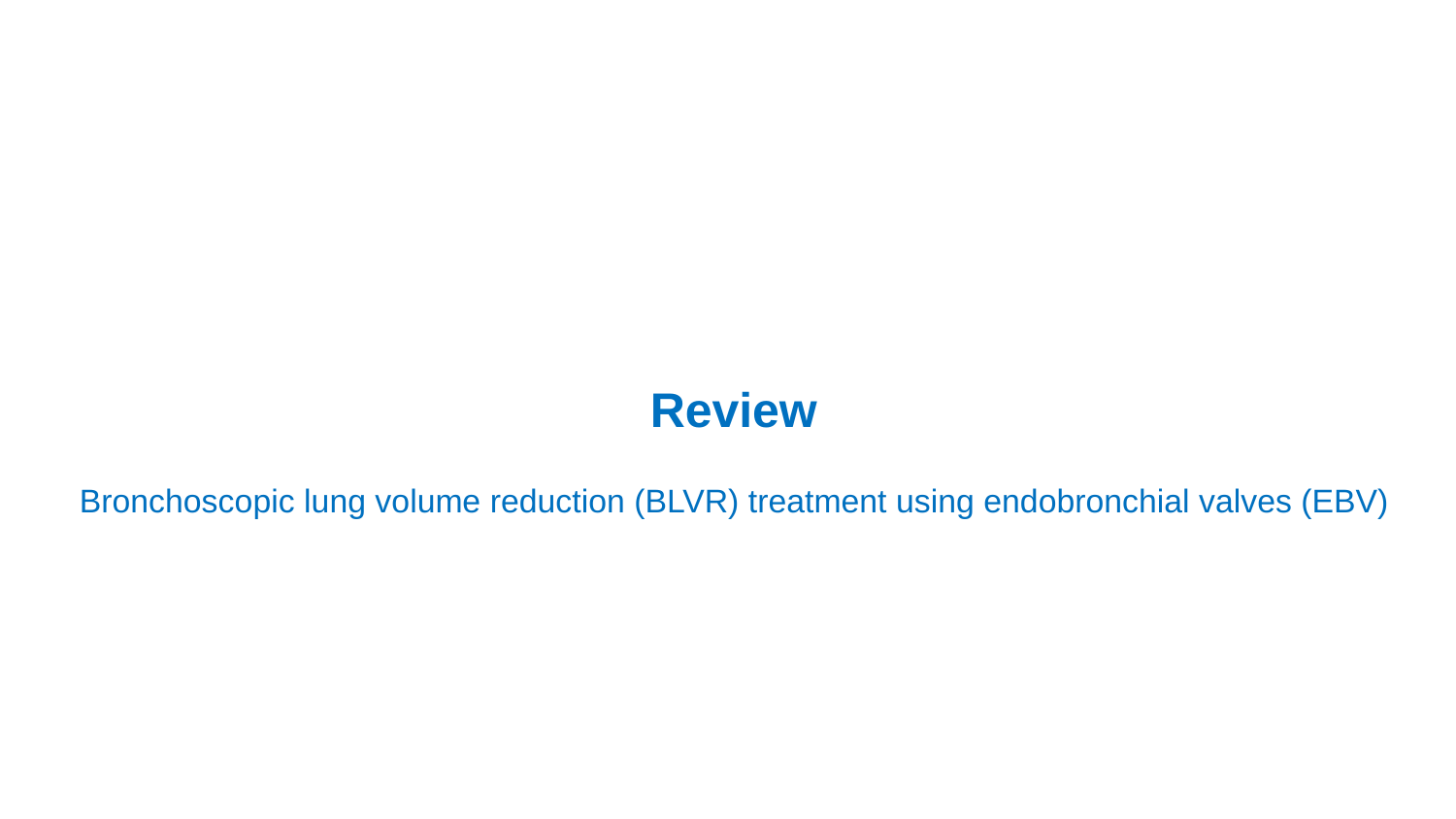

# Review Bronchoscopic lung volume reduction (BLVR) treatment using endobronchial valves (EBV)